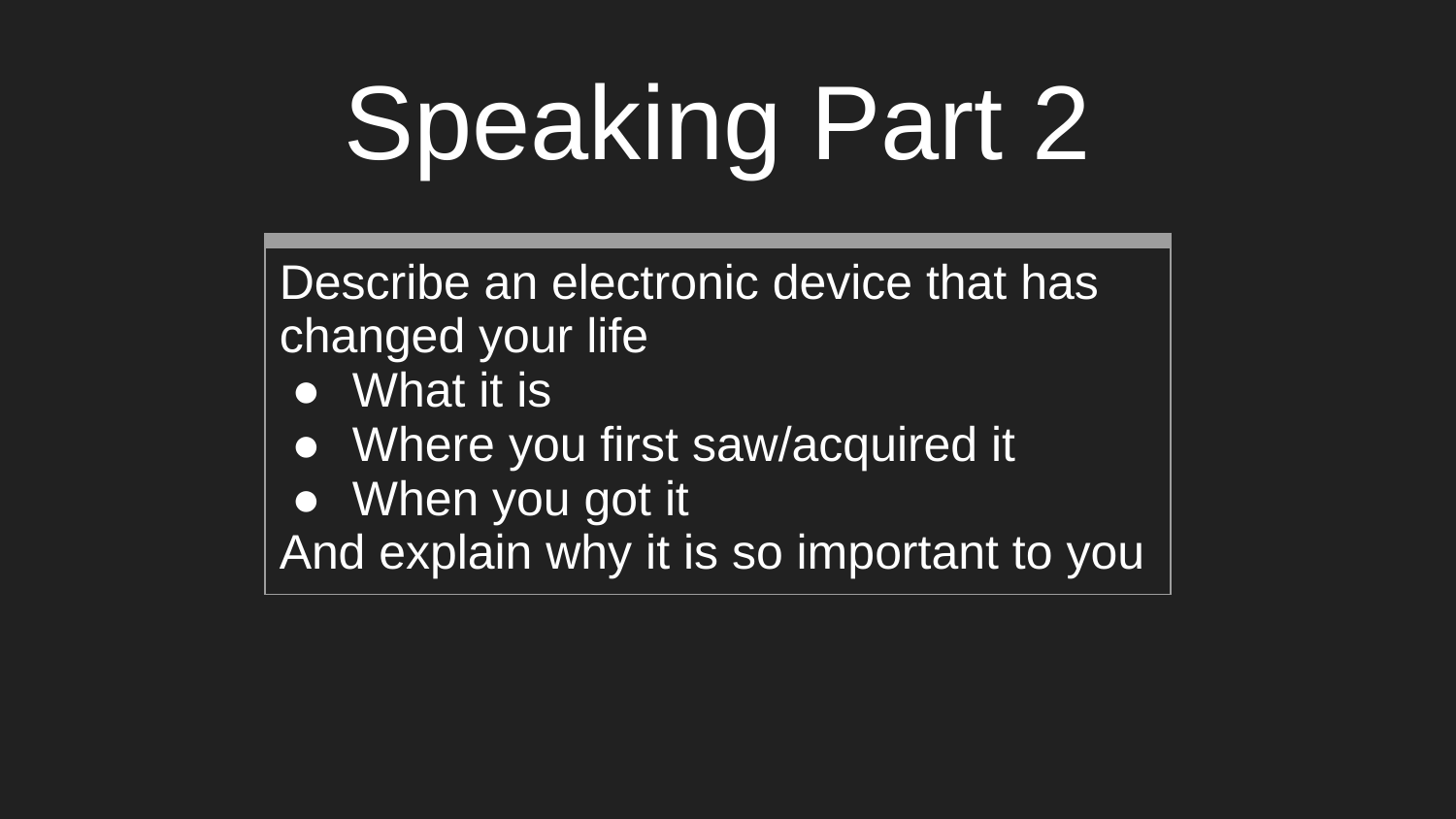

# Speaking Part 2
| Describe an electronic device that has changed your life What it is Where you first saw/acquired it When you got it And explain why it is so important to you |
| --- |